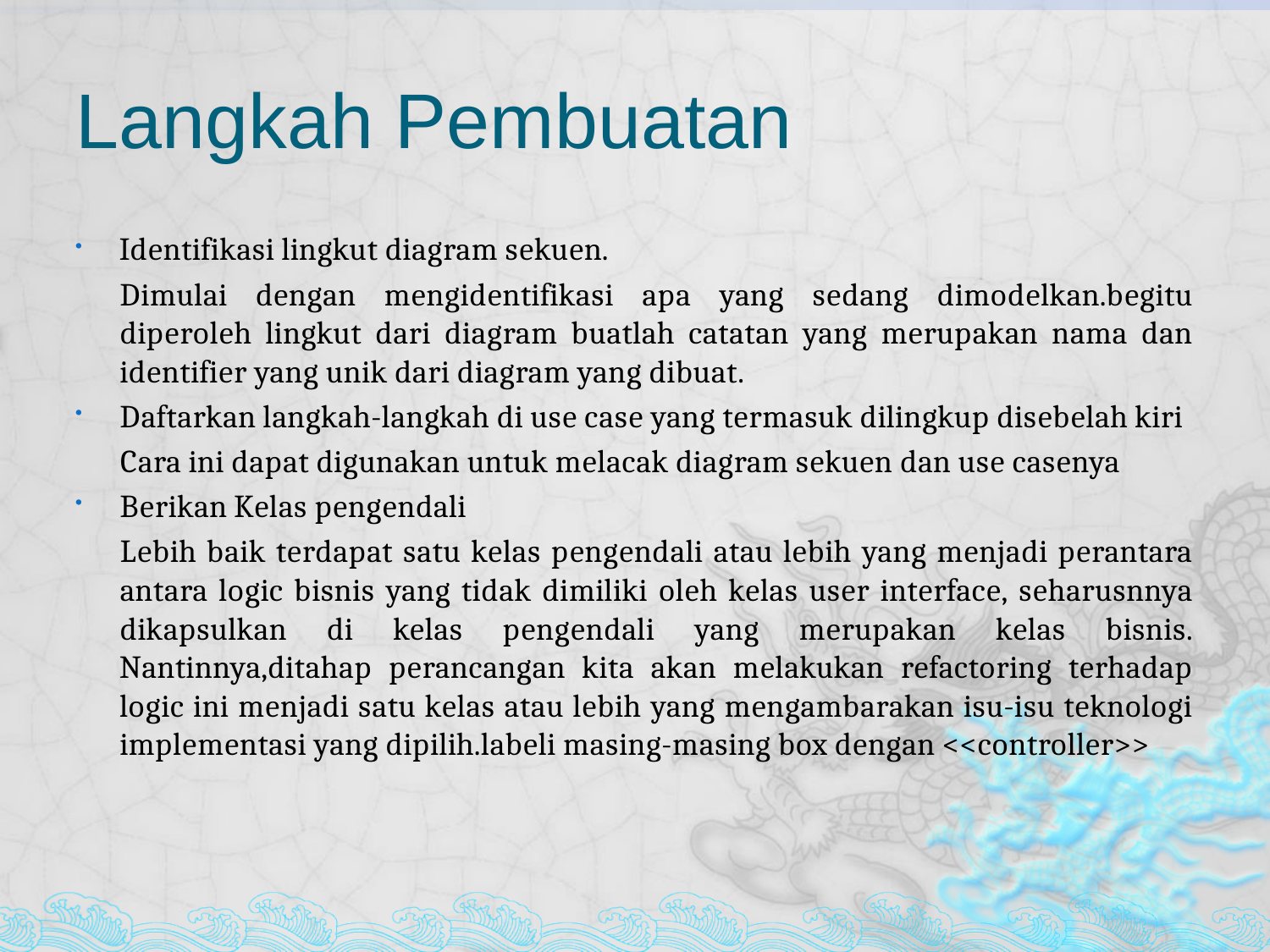

# Langkah Pembuatan
Identifikasi lingkut diagram sekuen.
	Dimulai dengan mengidentifikasi apa yang sedang dimodelkan.begitu diperoleh lingkut dari diagram buatlah catatan yang merupakan nama dan identifier yang unik dari diagram yang dibuat.
Daftarkan langkah-langkah di use case yang termasuk dilingkup disebelah kiri
	Cara ini dapat digunakan untuk melacak diagram sekuen dan use casenya
Berikan Kelas pengendali
	Lebih baik terdapat satu kelas pengendali atau lebih yang menjadi perantara antara logic bisnis yang tidak dimiliki oleh kelas user interface, seharusnnya dikapsulkan di kelas pengendali yang merupakan kelas bisnis. Nantinnya,ditahap perancangan kita akan melakukan refactoring terhadap logic ini menjadi satu kelas atau lebih yang mengambarakan isu-isu teknologi implementasi yang dipilih.labeli masing-masing box dengan <<controller>>